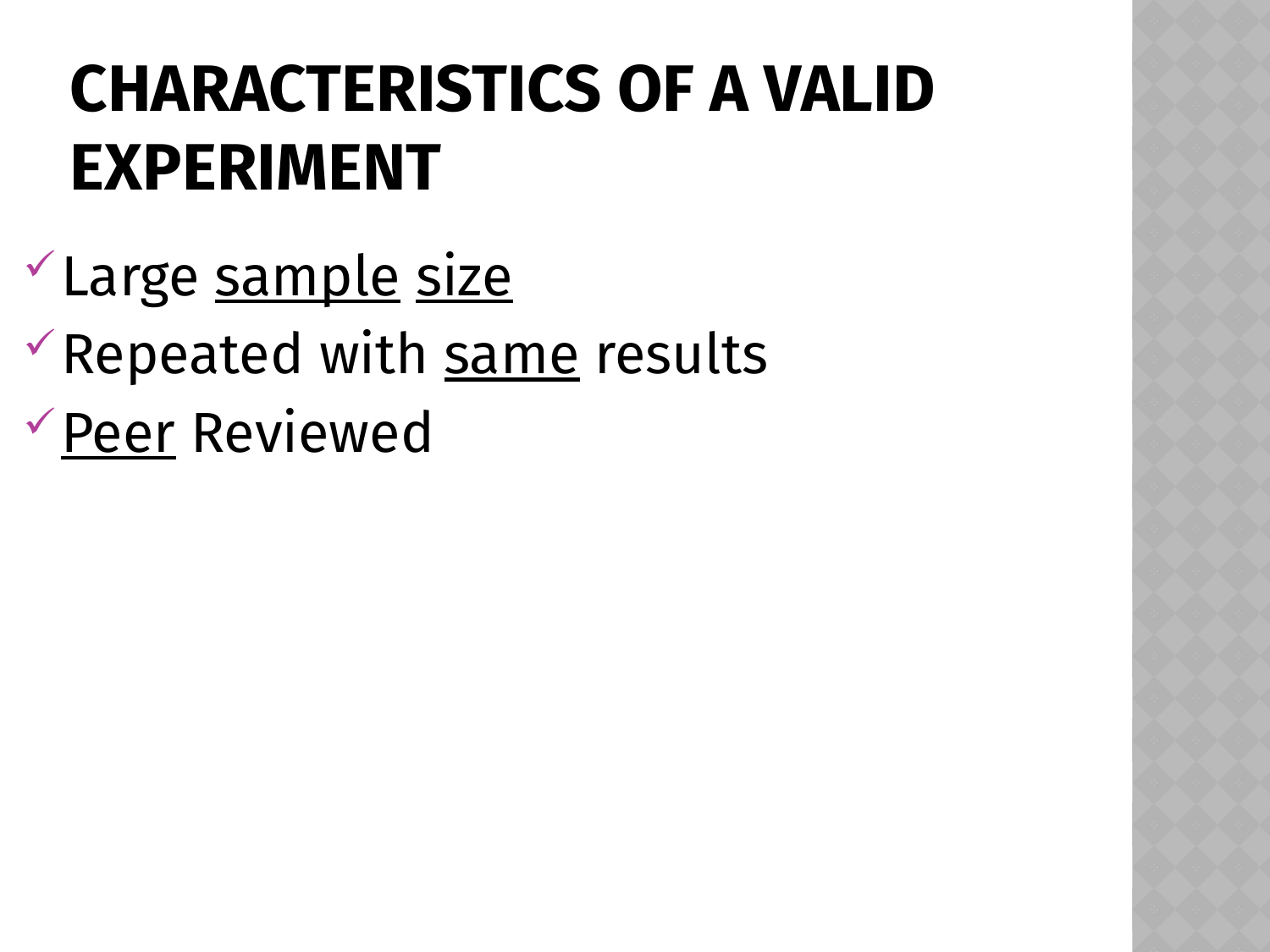

# Characteristics of a valid experiment
Large sample size
Repeated with same results
Peer Reviewed